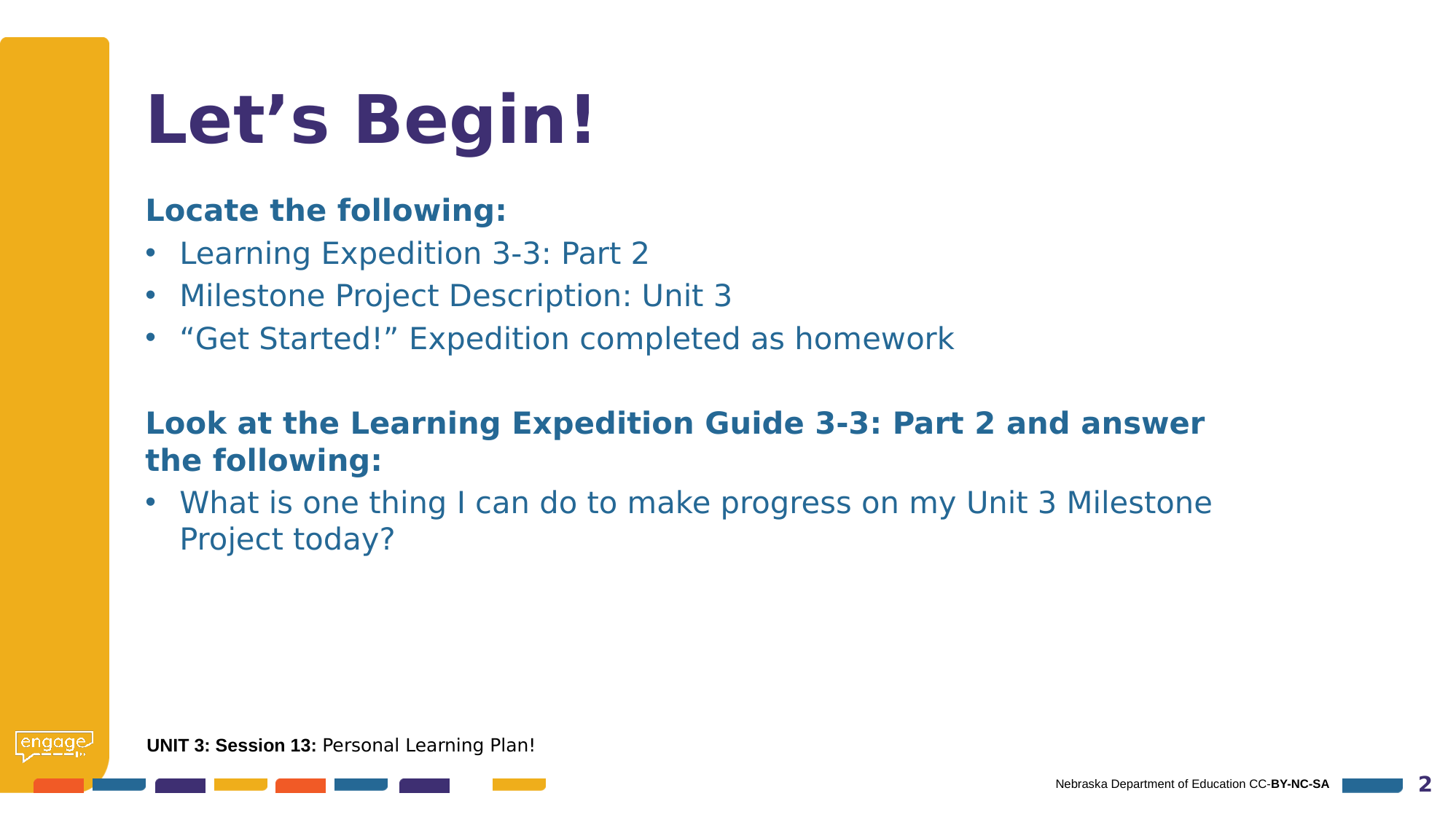

# Let’s Begin!
Locate the following:
Learning Expedition 3-3: Part 2
Milestone Project Description: Unit 3
“Get Started!” Expedition completed as homework

Look at the Learning Expedition Guide 3-3: Part 2 and answer the following:
What is one thing I can do to make progress on my Unit 3 Milestone Project today?
UNIT 3: Session 13: Personal Learning Plan!